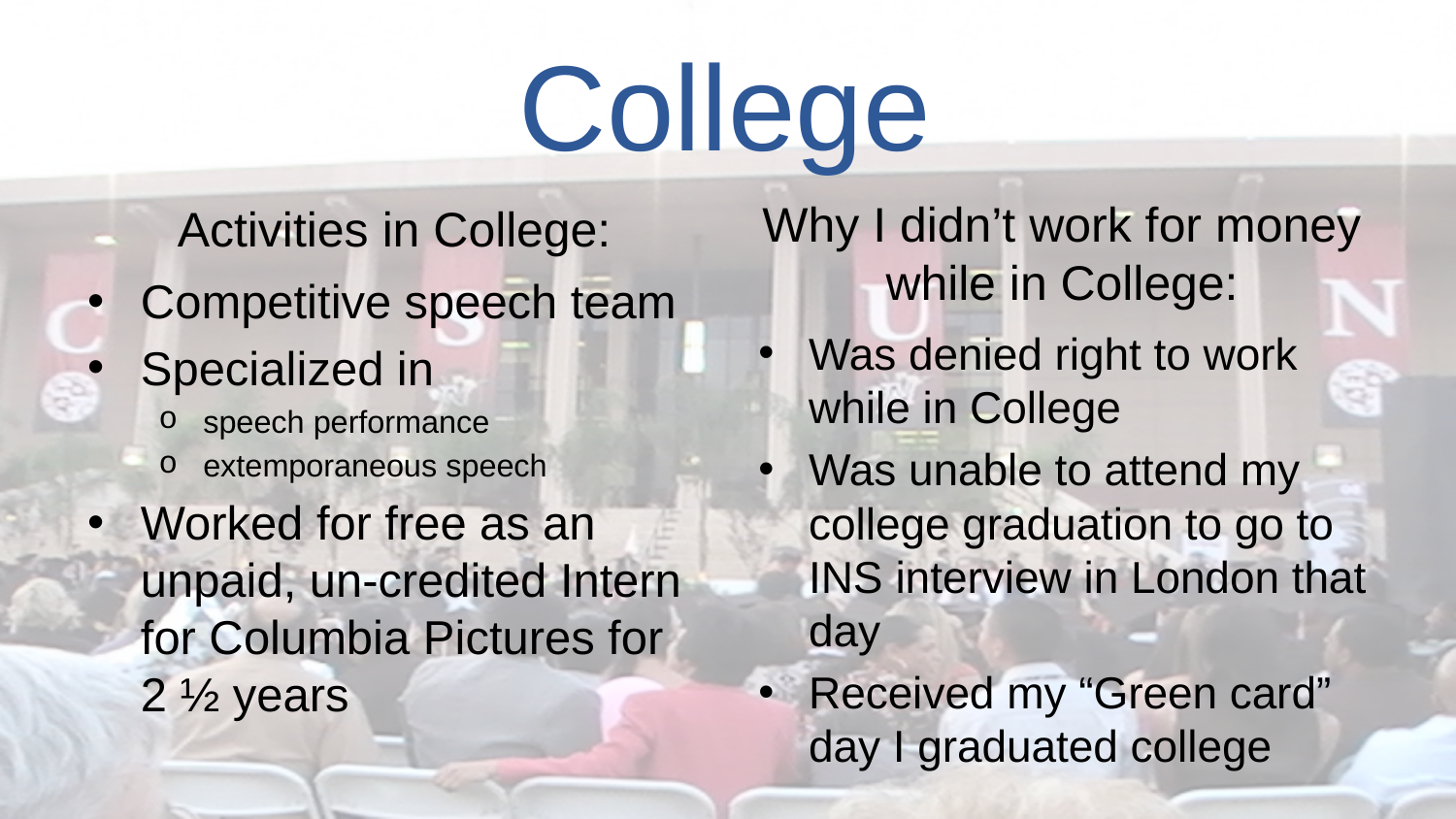

# College
Activities in College:
Why I didn’t work for money while in College:
Competitive speech team
Specialized in
speech performance
extemporaneous speech
Worked for free as an unpaid, un-credited Intern for Columbia Pictures for 2 ½ years

Was denied right to work while in College
Was unable to attend my college graduation to go to INS interview in London that day
Received my “Green card” day I graduated college